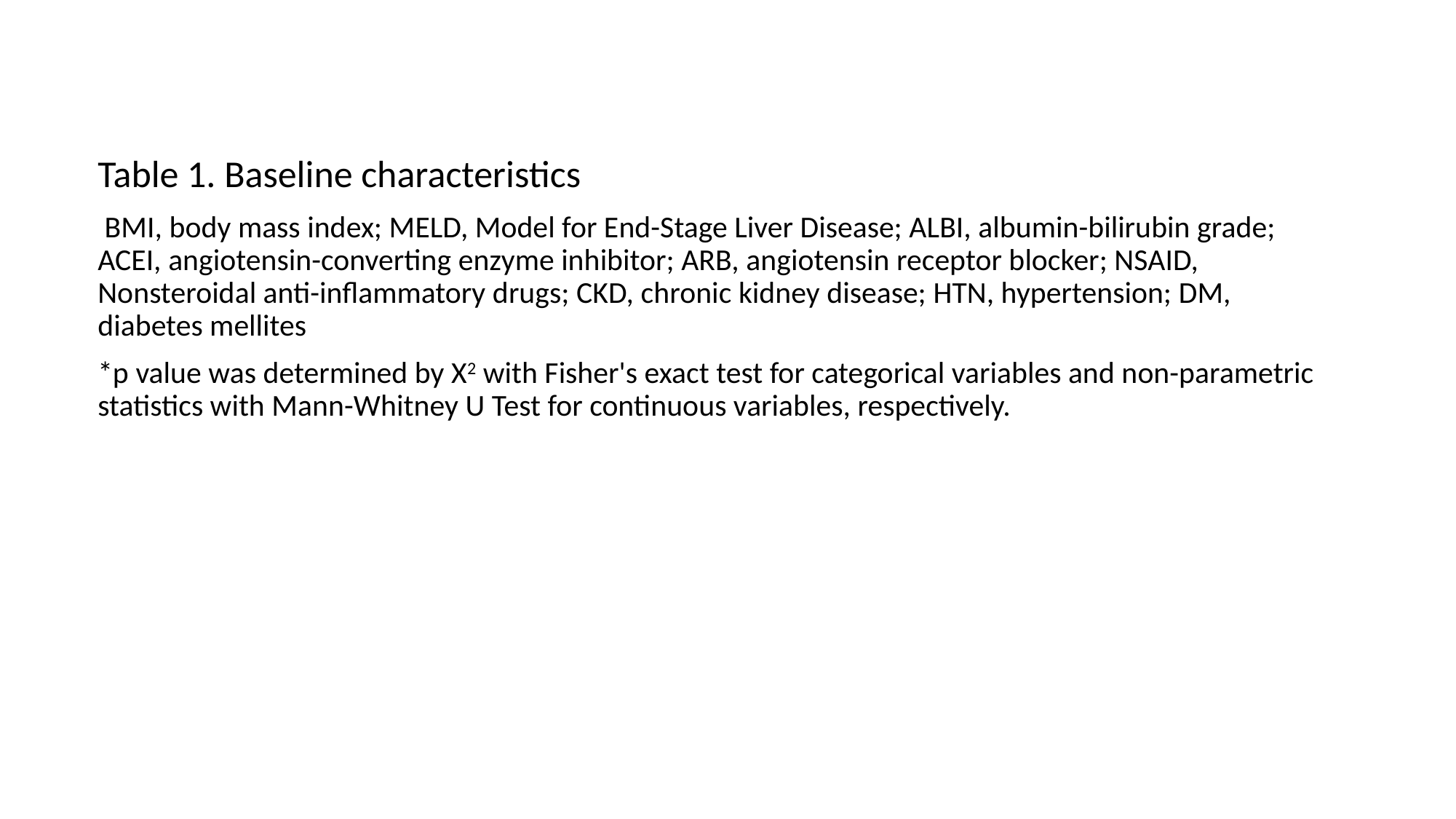

Table 1. Baseline characteristics
 BMI, body mass index; MELD, Model for End-Stage Liver Disease; ALBI, albumin-bilirubin grade; ACEI, angiotensin-converting enzyme inhibitor; ARB, angiotensin receptor blocker; NSAID, Nonsteroidal anti-inflammatory drugs; CKD, chronic kidney disease; HTN, hypertension; DM, diabetes mellites
*p value was determined by X2 with Fisher's exact test for categorical variables and non-parametric statistics with Mann-Whitney U Test for continuous variables, respectively.